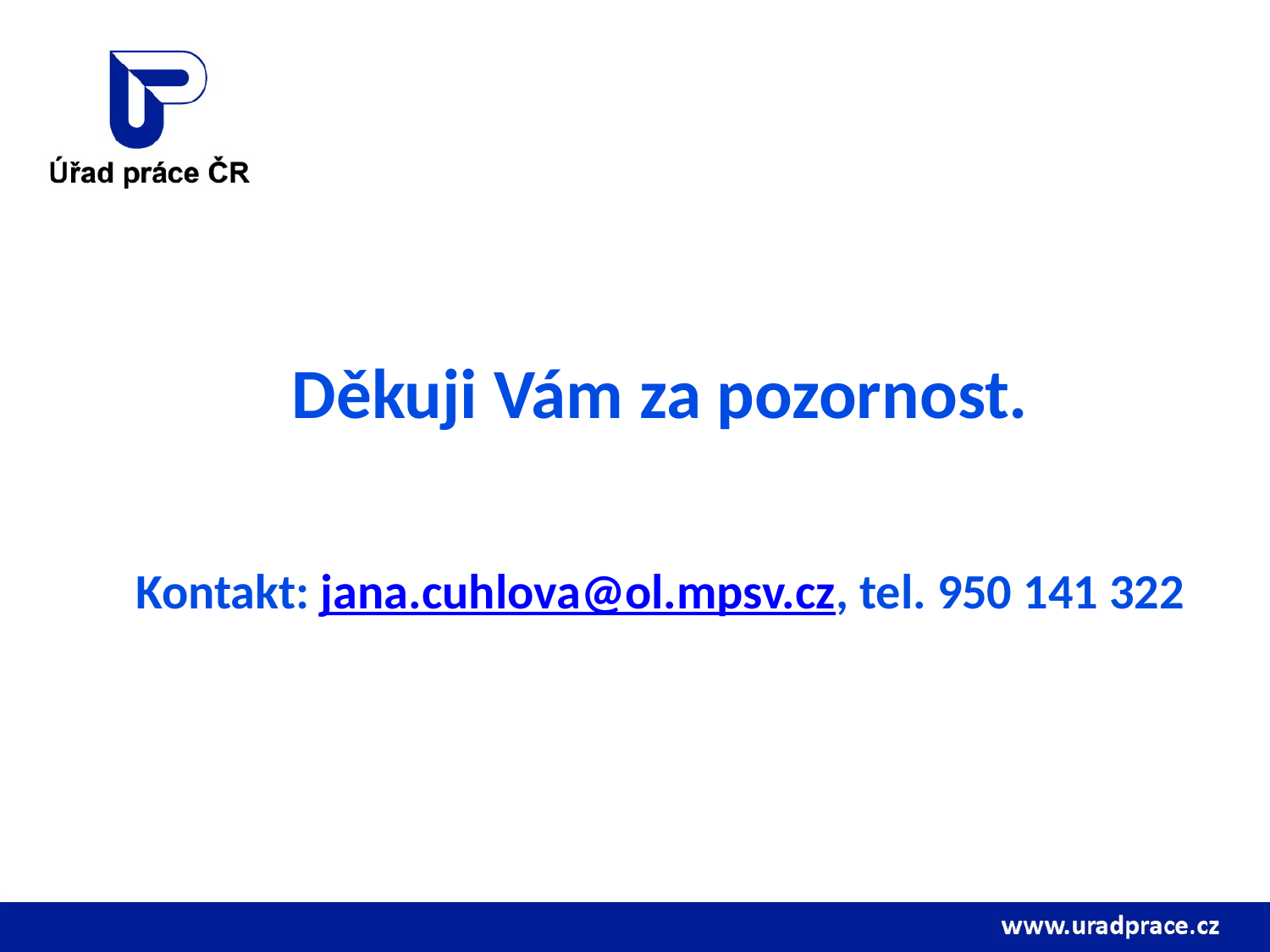

#

Děkuji Vám za pozornost.

Kontakt: jana.cuhlova@ol.mpsv.cz, tel. 950 141 322